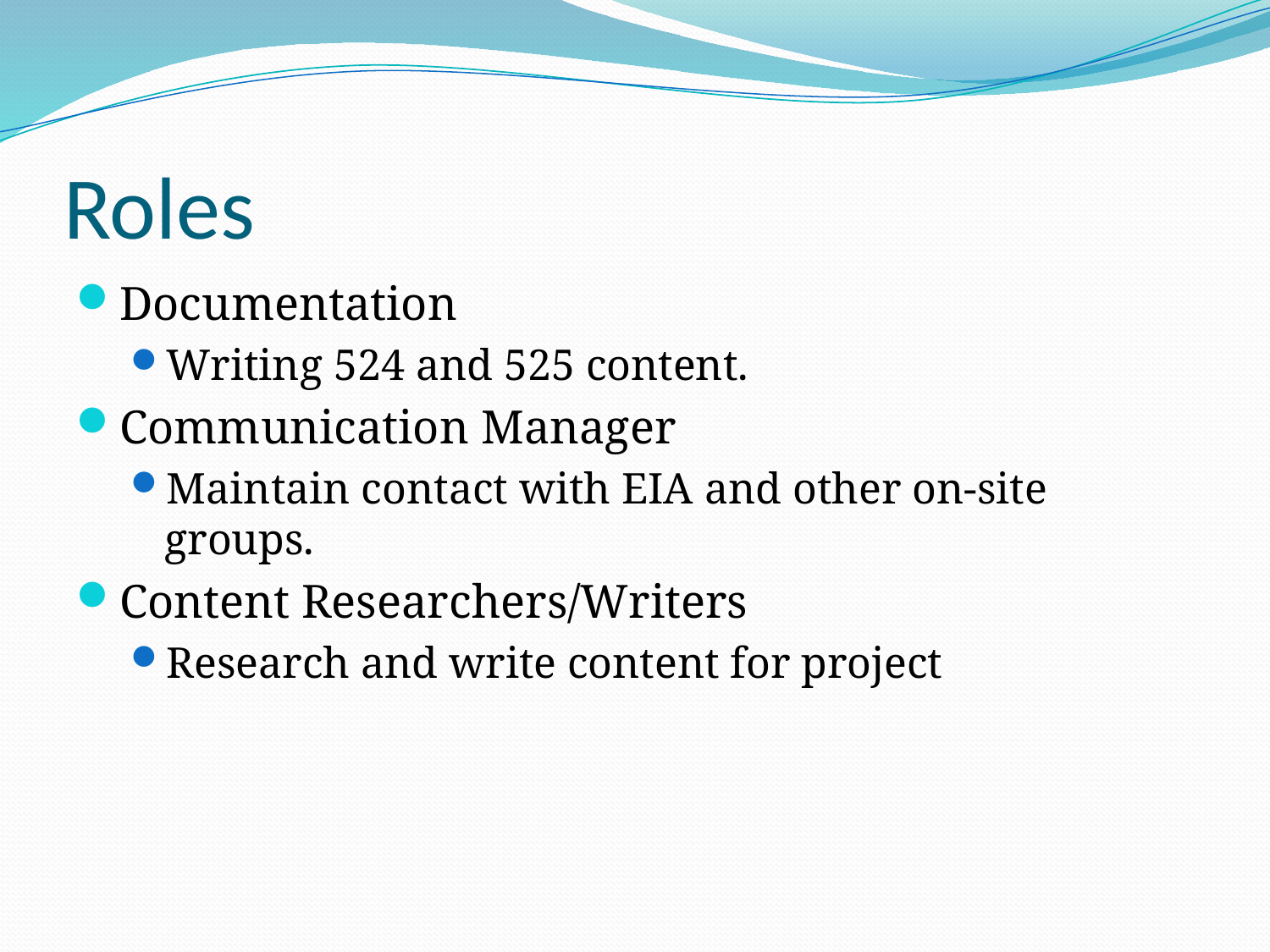

# Roles
Documentation
Writing 524 and 525 content.
Communication Manager
Maintain contact with EIA and other on-site groups.
Content Researchers/Writers
Research and write content for project